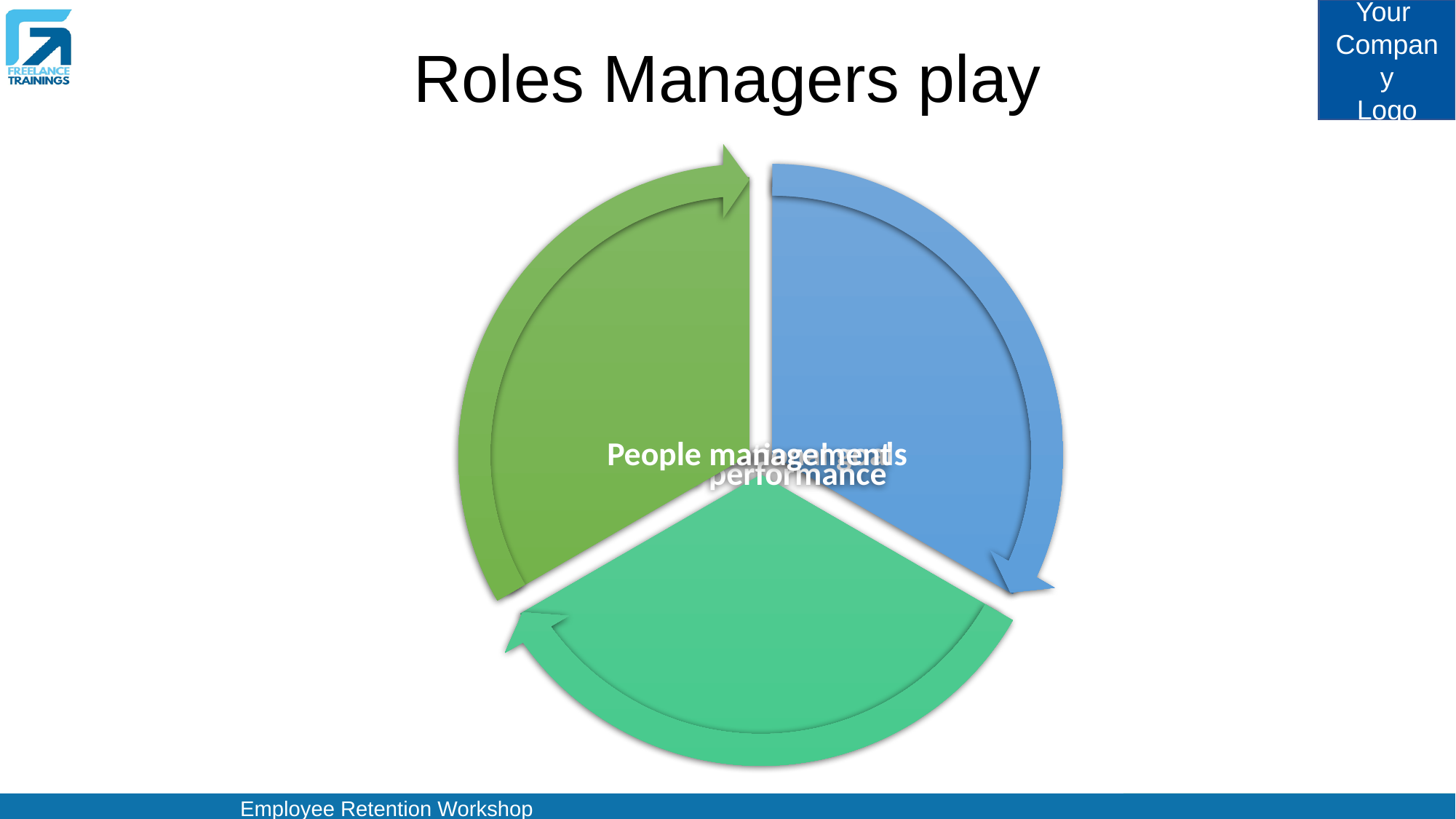

# Roles Managers play
Organizational goals
Team performance
People management